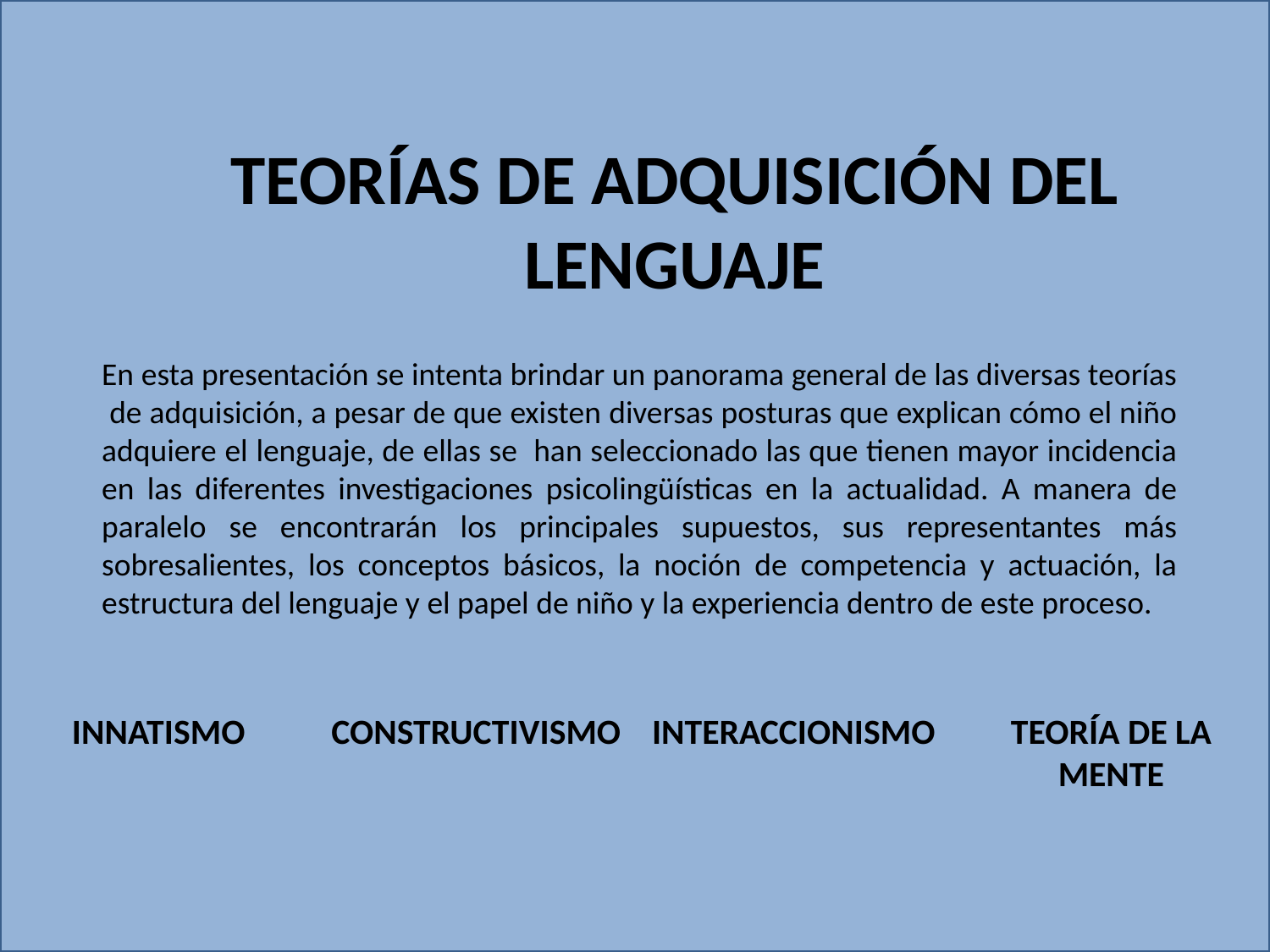

INNATISMO

CONSTRUCTIVISMO

INTERACCIONISMO

TEORÍA DE LA MENTE
TEORÍAS DE ADQUISICIÓN DEL LENGUAJE
En esta presentación se intenta brindar un panorama general de las diversas teorías  de adquisición, a pesar de que existen diversas posturas que explican cómo el niño adquiere el lenguaje, de ellas se  han seleccionado las que tienen mayor incidencia en las diferentes investigaciones psicolingüísticas en la actualidad. A manera de paralelo se encontrarán los principales supuestos, sus representantes más sobresalientes, los conceptos básicos, la noción de competencia y actuación, la estructura del lenguaje y el papel de niño y la experiencia dentro de este proceso.